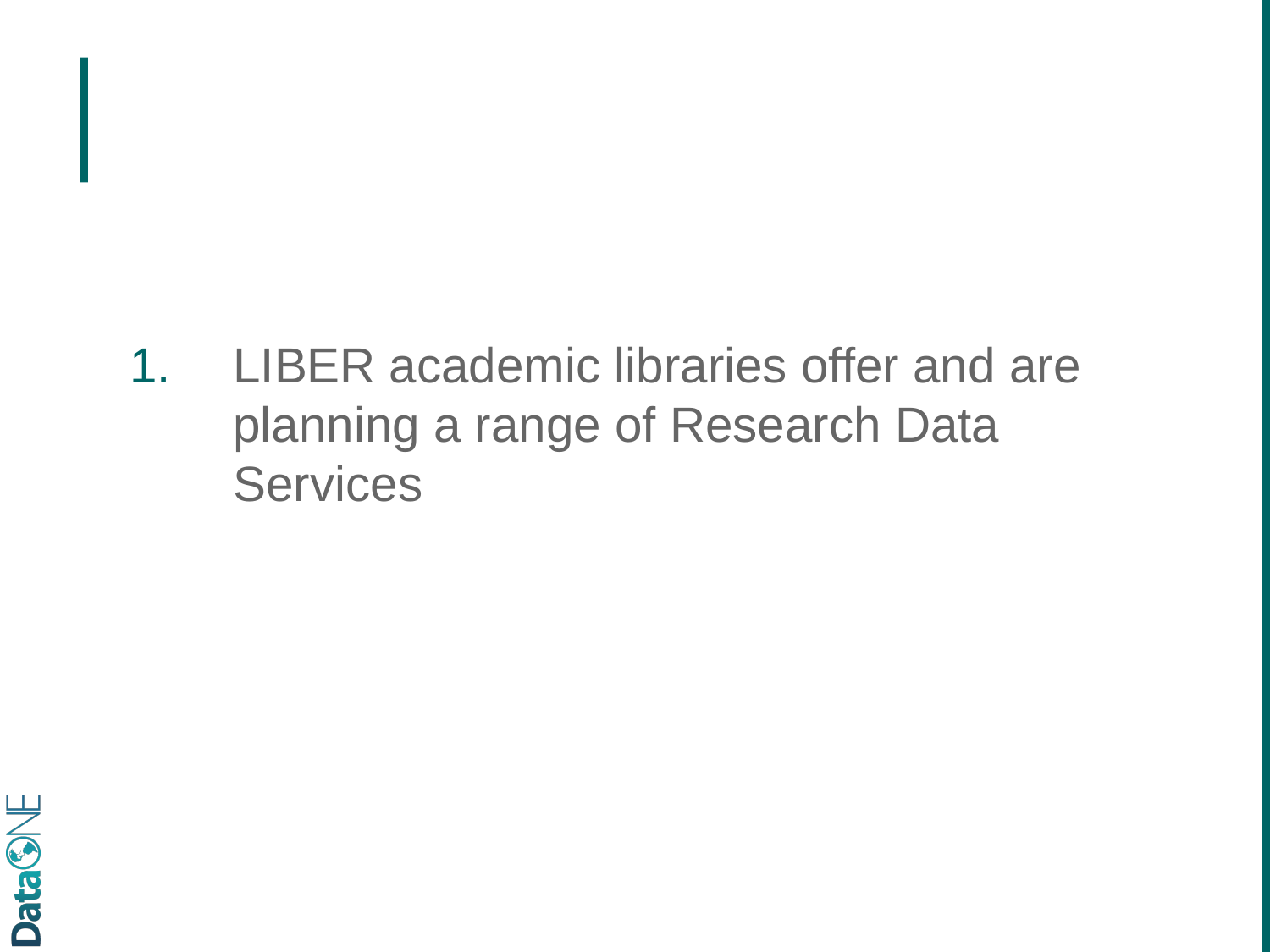

#
LIBER academic libraries offer and are planning a range of Research Data Services